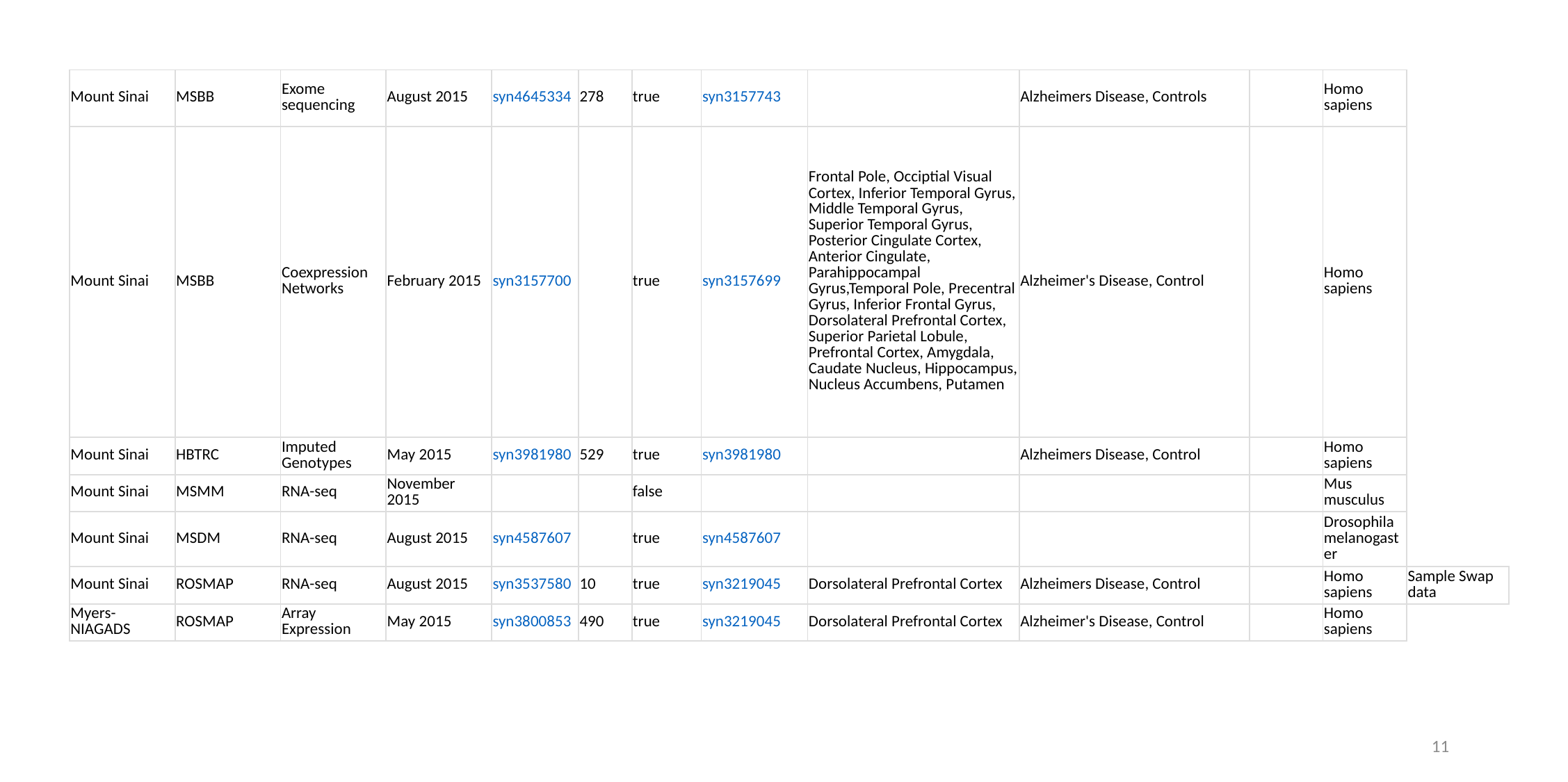

| Mount Sinai | MSBB | Exome sequencing | August 2015 | syn4645334 | 278 | true | syn3157743 |  | Alzheimers Disease, Controls |  | Homo sapiens |  |
| --- | --- | --- | --- | --- | --- | --- | --- | --- | --- | --- | --- | --- |
| Mount Sinai | MSBB | Coexpression Networks | February 2015 | syn3157700 |  | true | syn3157699 | Frontal Pole, Occiptial Visual Cortex, Inferior Temporal Gyrus, Middle Temporal Gyrus, Superior Temporal Gyrus, Posterior Cingulate Cortex, Anterior Cingulate, Parahippocampal Gyrus,Temporal Pole, Precentral Gyrus, Inferior Frontal Gyrus, Dorsolateral Prefrontal Cortex, Superior Parietal Lobule, Prefrontal Cortex, Amygdala, Caudate Nucleus, Hippocampus, Nucleus Accumbens, Putamen | Alzheimer's Disease, Control |  | Homo sapiens |  |
| Mount Sinai | HBTRC | Imputed Genotypes | May 2015 | syn3981980 | 529 | true | syn3981980 |  | Alzheimers Disease, Control |  | Homo sapiens |  |
| Mount Sinai | MSMM | RNA-seq | November 2015 |  |  | false |  |  |  |  | Mus musculus |  |
| Mount Sinai | MSDM | RNA-seq | August 2015 | syn4587607 |  | true | syn4587607 |  |  |  | Drosophila melanogaster |  |
| Mount Sinai | ROSMAP | RNA-seq | August 2015 | syn3537580 | 10 | true | syn3219045 | Dorsolateral Prefrontal Cortex | Alzheimers Disease, Control |  | Homo sapiens | Sample Swap data |
| Myers-NIAGADS | ROSMAP | Array Expression | May 2015 | syn3800853 | 490 | true | syn3219045 | Dorsolateral Prefrontal Cortex | Alzheimer's Disease, Control |  | Homo sapiens |  |
11